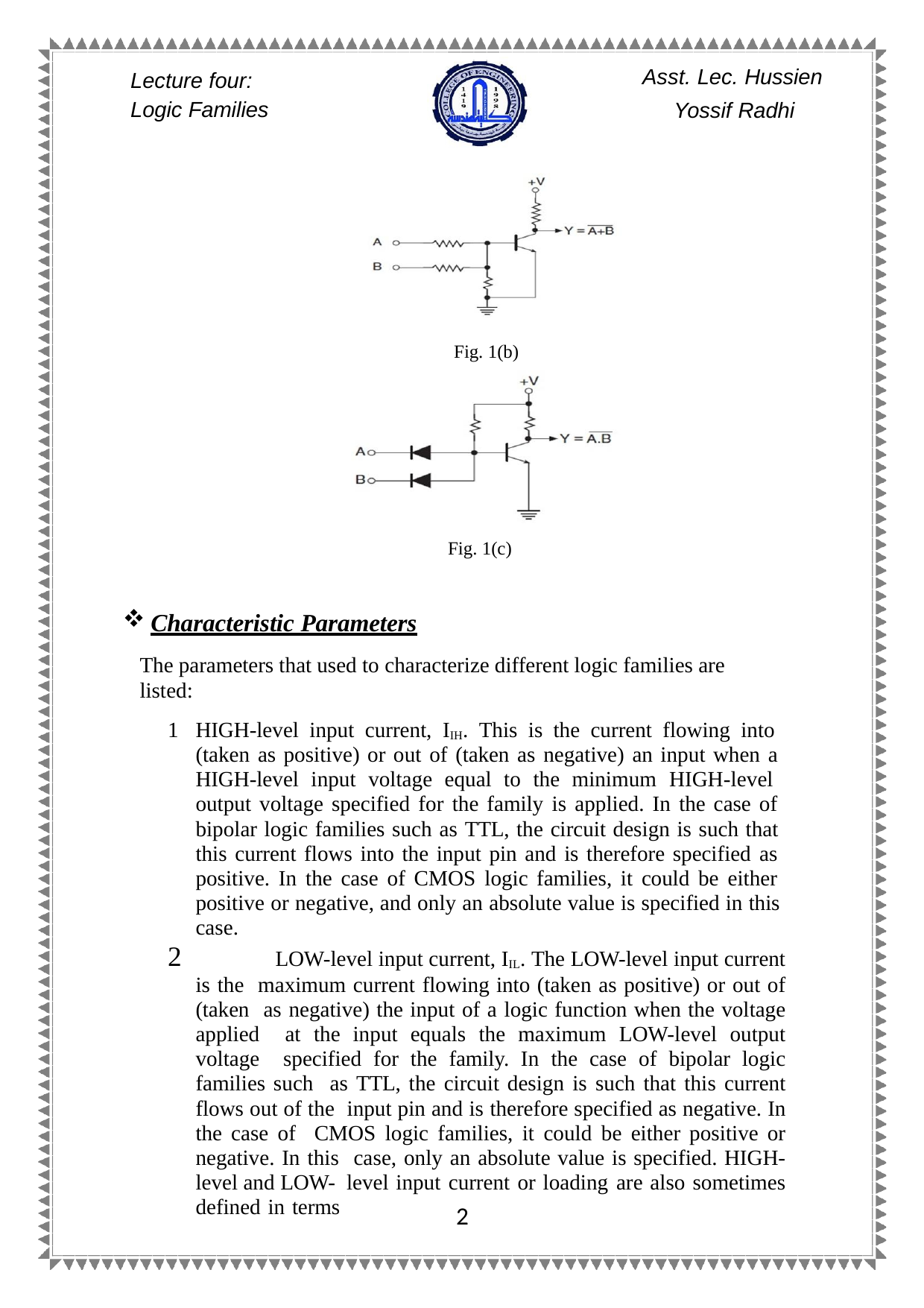

Asst. Lec. Hussien  Yossif Radhi

Lecture four:  Logic Families

Fig. 1(b)

Fig. 1(c)

Characteristic Parameters
The parameters that used to characterize different logic families are  listed:
HIGH-level input current, IIH. This is the current flowing into  (taken as positive) or out of (taken as negative) an input when a  HIGH-level input voltage equal to the minimum HIGH-level  output voltage specified for the family is applied. In the case of  bipolar logic families such as TTL, the circuit design is such that  this current flows into the input pin and is therefore specified as  positive. In the case of CMOS logic families, it could be either  positive or negative, and only an absolute value is specified in this  case.
	LOW-level input current, IIL. The LOW-level input current is the  maximum current flowing into (taken as positive) or out of (taken  as negative) the input of a logic function when the voltage applied  at the input equals the maximum LOW-level output voltage  specified for the family. In the case of bipolar logic families such  as TTL, the circuit design is such that this current flows out of the  input pin and is therefore specified as negative. In the case of  CMOS logic families, it could be either positive or negative. In this  case, only an absolute value is specified. HIGH-level and LOW-  level input current or loading are also sometimes defined in terms

2